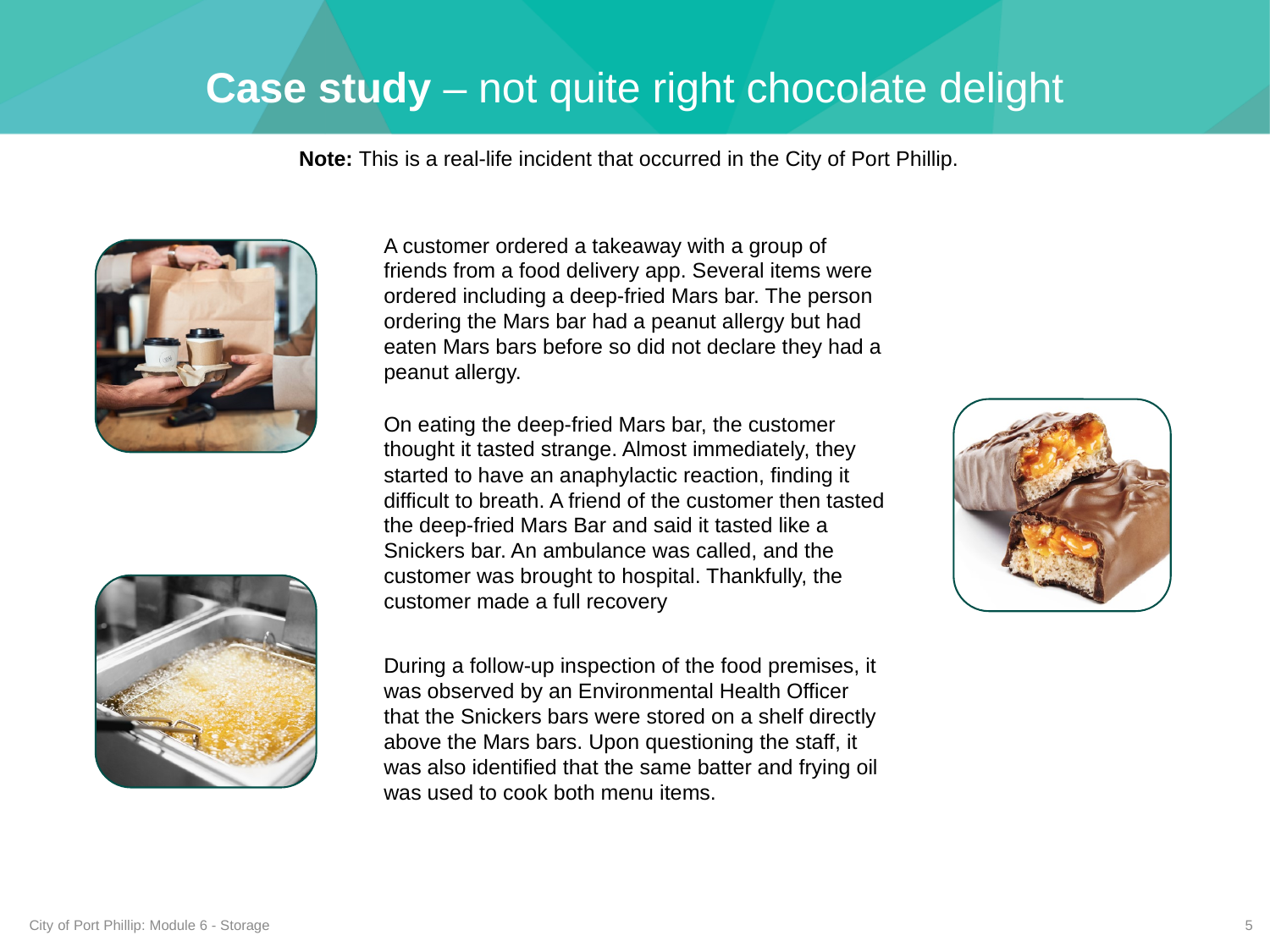

Case study – not quite right chocolate delight
Note: This is a real-life incident that occurred in the City of Port Phillip.
A customer ordered a takeaway with a group of friends from a food delivery app. Several items were ordered including a deep-fried Mars bar. The person ordering the Mars bar had a peanut allergy but had eaten Mars bars before so did not declare they had a peanut allergy.

On eating the deep-fried Mars bar, the customer thought it tasted strange. Almost immediately, they started to have an anaphylactic reaction, finding it difficult to breath. A friend of the customer then tasted the deep-fried Mars Bar and said it tasted like a Snickers bar. An ambulance was called, and the customer was brought to hospital. Thankfully, the customer made a full recovery

During a follow-up inspection of the food premises, it was observed by an Environmental Health Officer that the Snickers bars were stored on a shelf directly above the Mars bars. Upon questioning the staff, it was also identified that the same batter and frying oil was used to cook both menu items.
City of Port Phillip: Module 6 - Storage
5